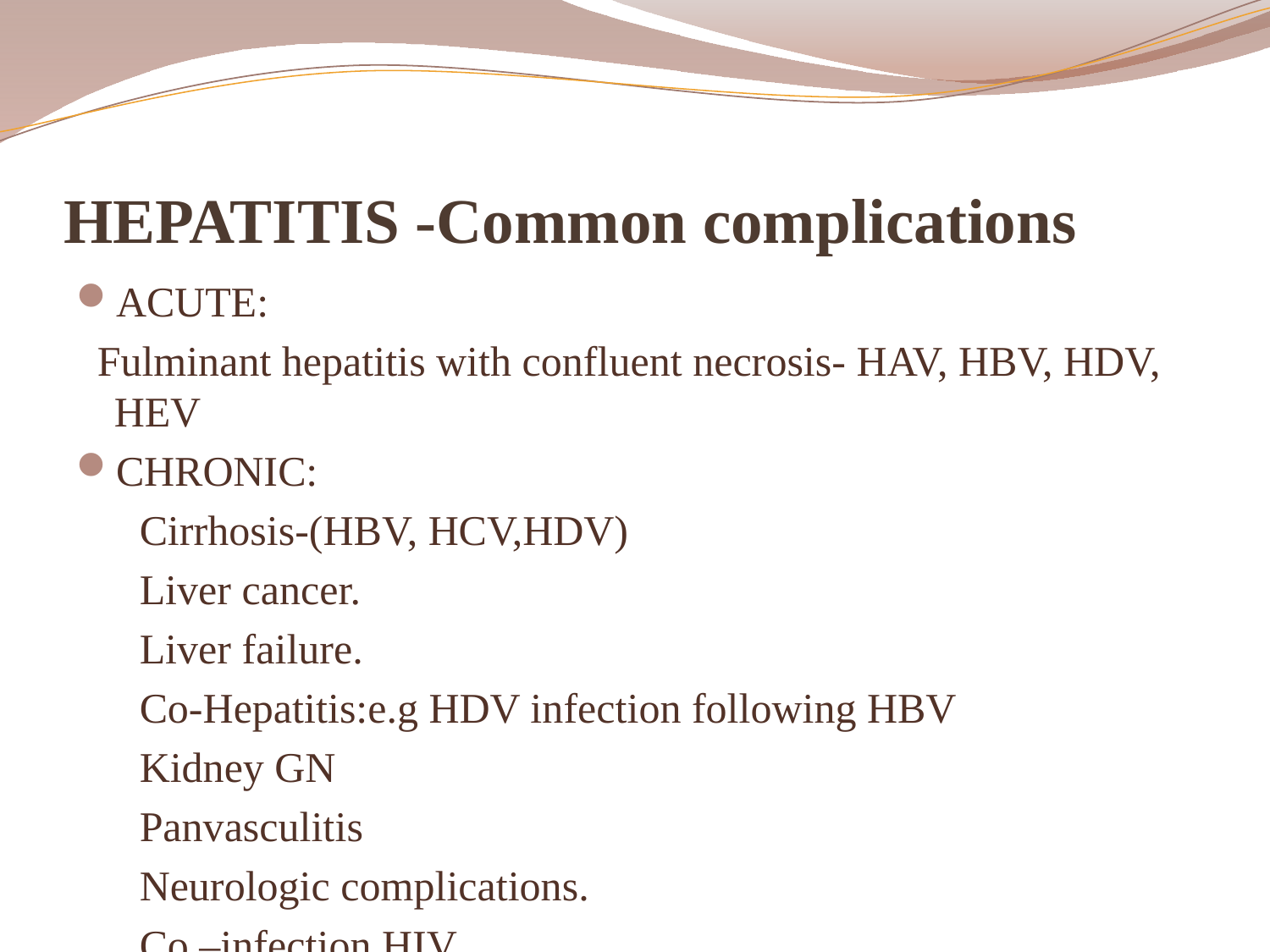

# HEPATITIS -Common complications
ACUTE:
  Fulminant hepatitis with confluent necrosis- HAV, HBV, HDV, HEV
CHRONIC:
      Cirrhosis-(HBV, HCV,HDV)
      Liver cancer.
      Liver failure.
      Co-Hepatitis:e.g HDV infection following HBV
      Kidney GN
      Panvasculitis
      Neurologic complications.
      Co –infection HIV